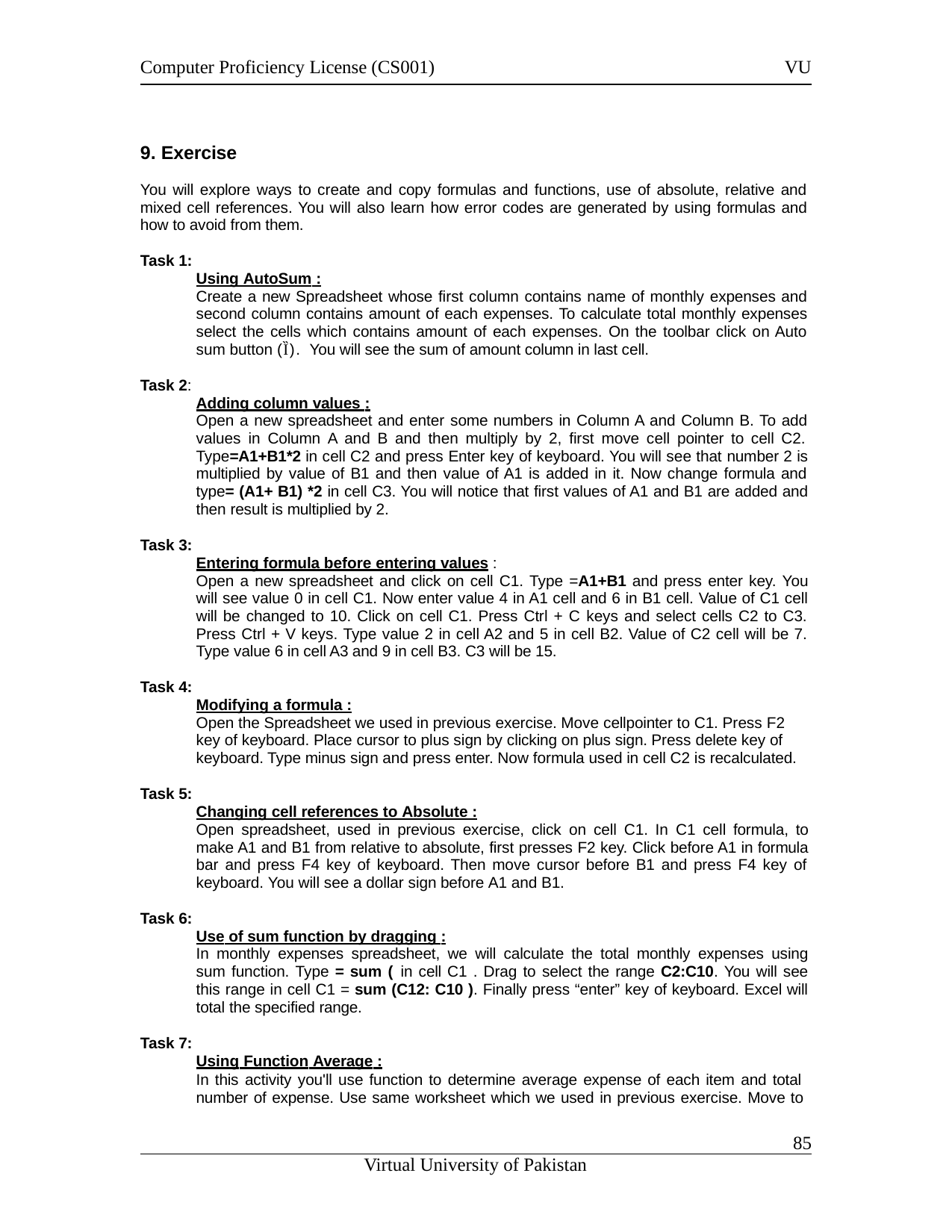

Computer Proficiency License (CS001)
VU

9. Exercise
You will explore ways to create and copy formulas and functions, use of absolute, relative and  mixed cell references. You will also learn how error codes are generated by using formulas and  how to avoid from them.
Task 1:
Using AutoSum :
Create a new Spreadsheet whose first column contains name of monthly expenses and  second column contains amount of each expenses. To calculate total monthly expenses  select the cells which contains amount of each expenses. On the toolbar click on Auto  sum button (Ȉ). You will see the sum of amount column in last cell.
Task 2:
Adding column values :
Open a new spreadsheet and enter some numbers in Column A and Column B. To add  values in Column A and B and then multiply by 2, first move cell pointer to cell C2.  Type=A1+B1*2 in cell C2 and press Enter key of keyboard. You will see that number 2 is  multiplied by value of B1 and then value of A1 is added in it. Now change formula and  type= (A1+ B1) *2 in cell C3. You will notice that first values of A1 and B1 are added and  then result is multiplied by 2.
Task 3:
Entering formula before entering values :
Open a new spreadsheet and click on cell C1. Type =A1+B1 and press enter key. You  will see value 0 in cell C1. Now enter value 4 in A1 cell and 6 in B1 cell. Value of C1 cell  will be changed to 10. Click on cell C1. Press Ctrl + C keys and select cells C2 to C3.  Press Ctrl + V keys. Type value 2 in cell A2 and 5 in cell B2. Value of C2 cell will be 7.  Type value 6 in cell A3 and 9 in cell B3. C3 will be 15.
Task 4:
Modifying a formula :
Open the Spreadsheet we used in previous exercise. Move cellpointer to C1. Press F2  key of keyboard. Place cursor to plus sign by clicking on plus sign. Press delete key of  keyboard. Type minus sign and press enter. Now formula used in cell C2 is recalculated.
Task 5:
Changing cell references to Absolute :
Open spreadsheet, used in previous exercise, click on cell C1. In C1 cell formula, to  make A1 and B1 from relative to absolute, first presses F2 key. Click before A1 in formula  bar and press F4 key of keyboard. Then move cursor before B1 and press F4 key of  keyboard. You will see a dollar sign before A1 and B1.
Task 6:
Use of sum function by dragging :
In monthly expenses spreadsheet, we will calculate the total monthly expenses using  sum function. Type = sum ( in cell C1 . Drag to select the range C2:C10. You will see  this range in cell C1 = sum (C12: C10 ). Finally press “enter” key of keyboard. Excel will  total the specified range.
Task 7:
Using Function Average :
In this activity you'll use function to determine average expense of each item and total  number of expense. Use same worksheet which we used in previous exercise. Move to
85
Virtual University of Pakistan